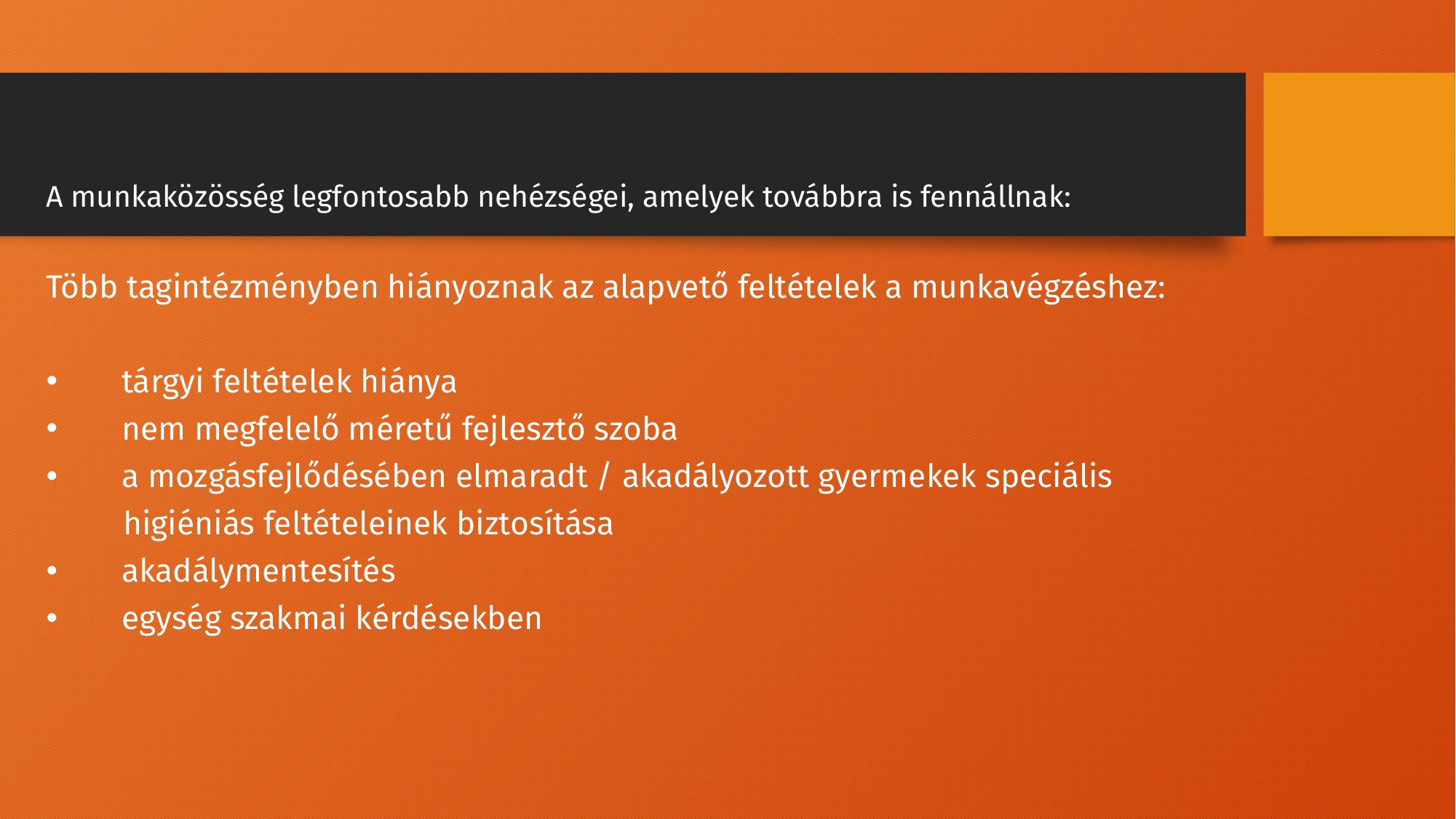

A munkaközösség legfontosabb nehézségei, amelyek továbbra is fennállnak:

Több tagintézményben hiányoznak az alapvető feltételek a munkavégzéshez:

      tárgyi feltételek hiánya
      nem megfelelő méretű fejlesztő szoba
      a mozgásfejlődésében elmaradt / akadályozott gyermekek speciális
         higiéniás feltételeinek biztosítása
      akadálymentesítés
      egység szakmai kérdésekben